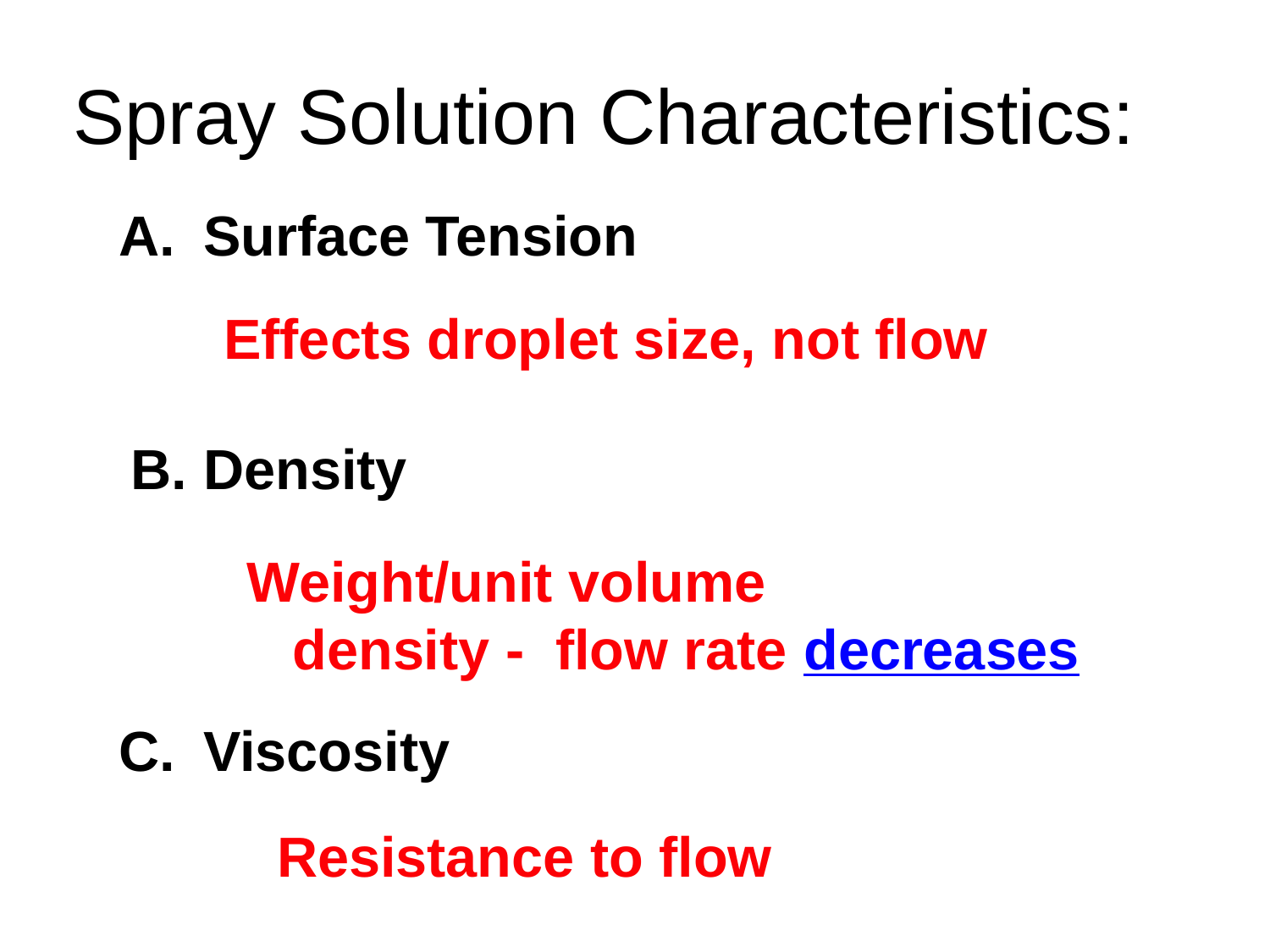

# Spray Solution Characteristics:
Surface Tension

 B.	Density

C.	Viscosity
Effects droplet size, not flow
Weight/unit volume
 density -  flow rate decreases
Resistance to flow